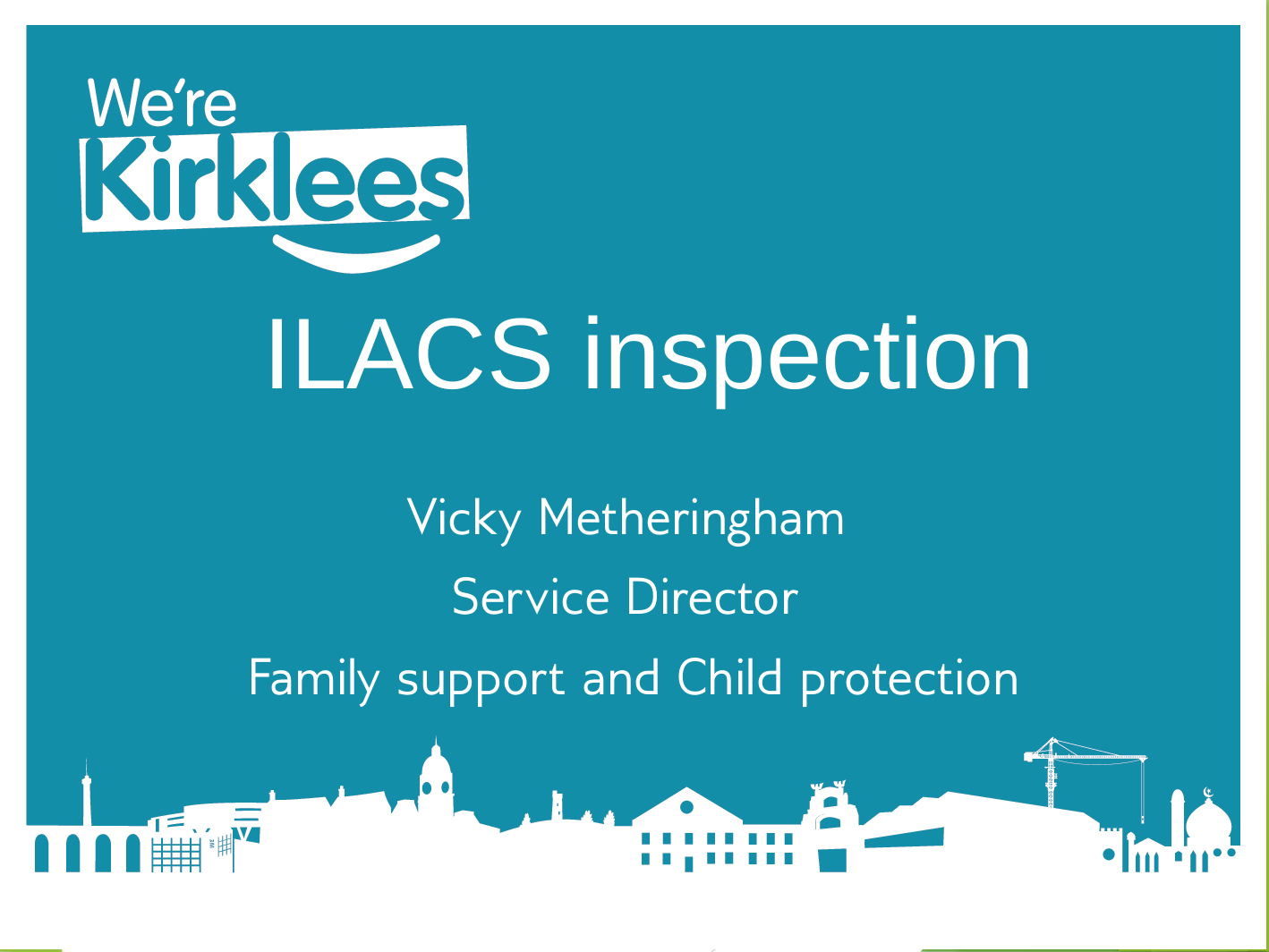

# ILACS inspection
Vicky Metheringham
Service Director
Family support and Child protection